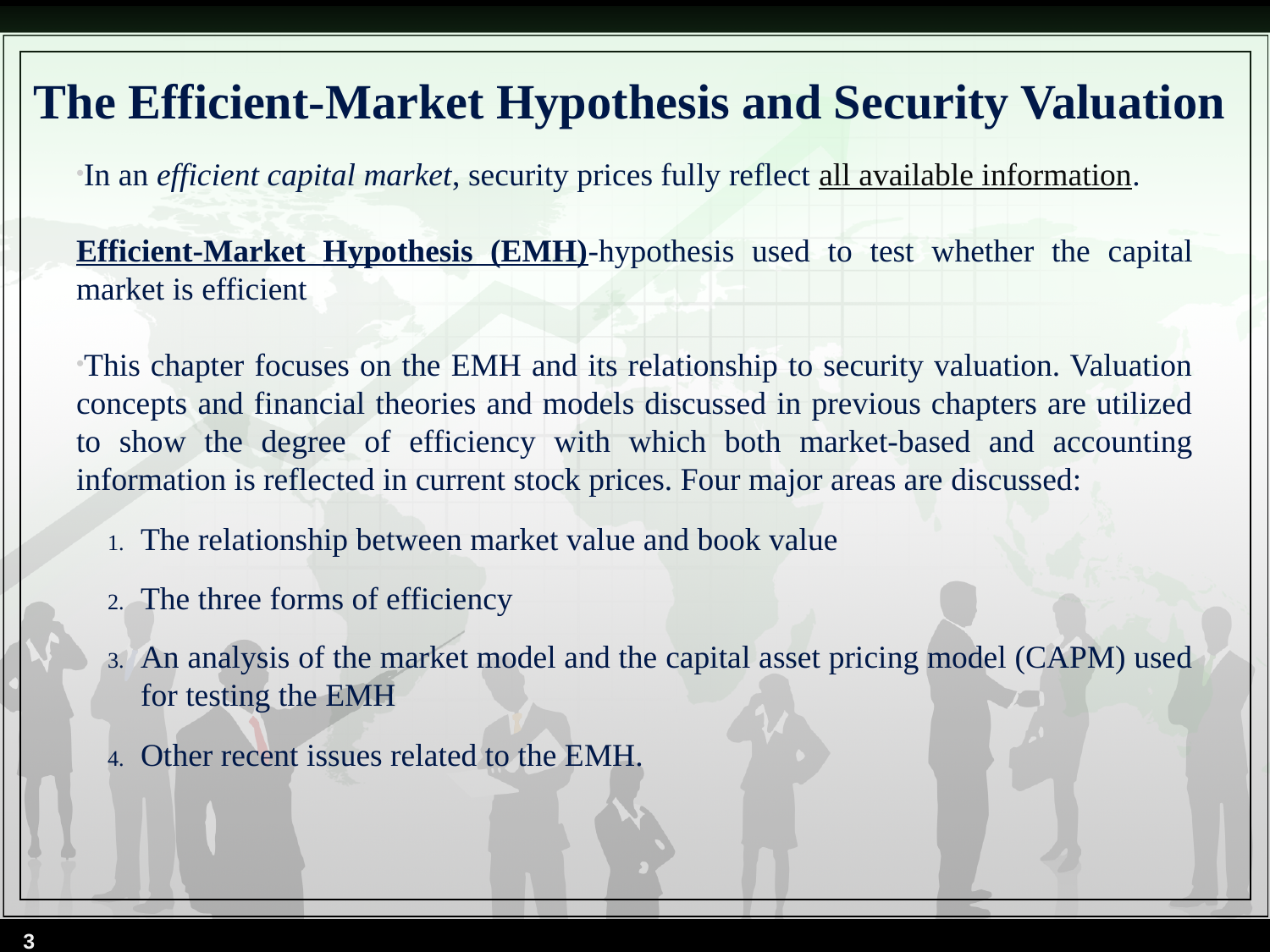

# The Efficient-Market Hypothesis and Security Valuation
In an efficient capital market, security prices fully reflect all available information.

Efficient-Market Hypothesis (EMH)-hypothesis used to test whether the capital market is efficient

This chapter focuses on the EMH and its relationship to security valuation. Valuation concepts and financial theories and models discussed in previous chapters are utilized to show the degree of efficiency with which both market-based and accounting information is reflected in current stock prices. Four major areas are discussed:
The relationship between market value and book value
The three forms of efficiency
An analysis of the market model and the capital asset pricing model (CAPM) used for testing the EMH
Other recent issues related to the EMH.
3